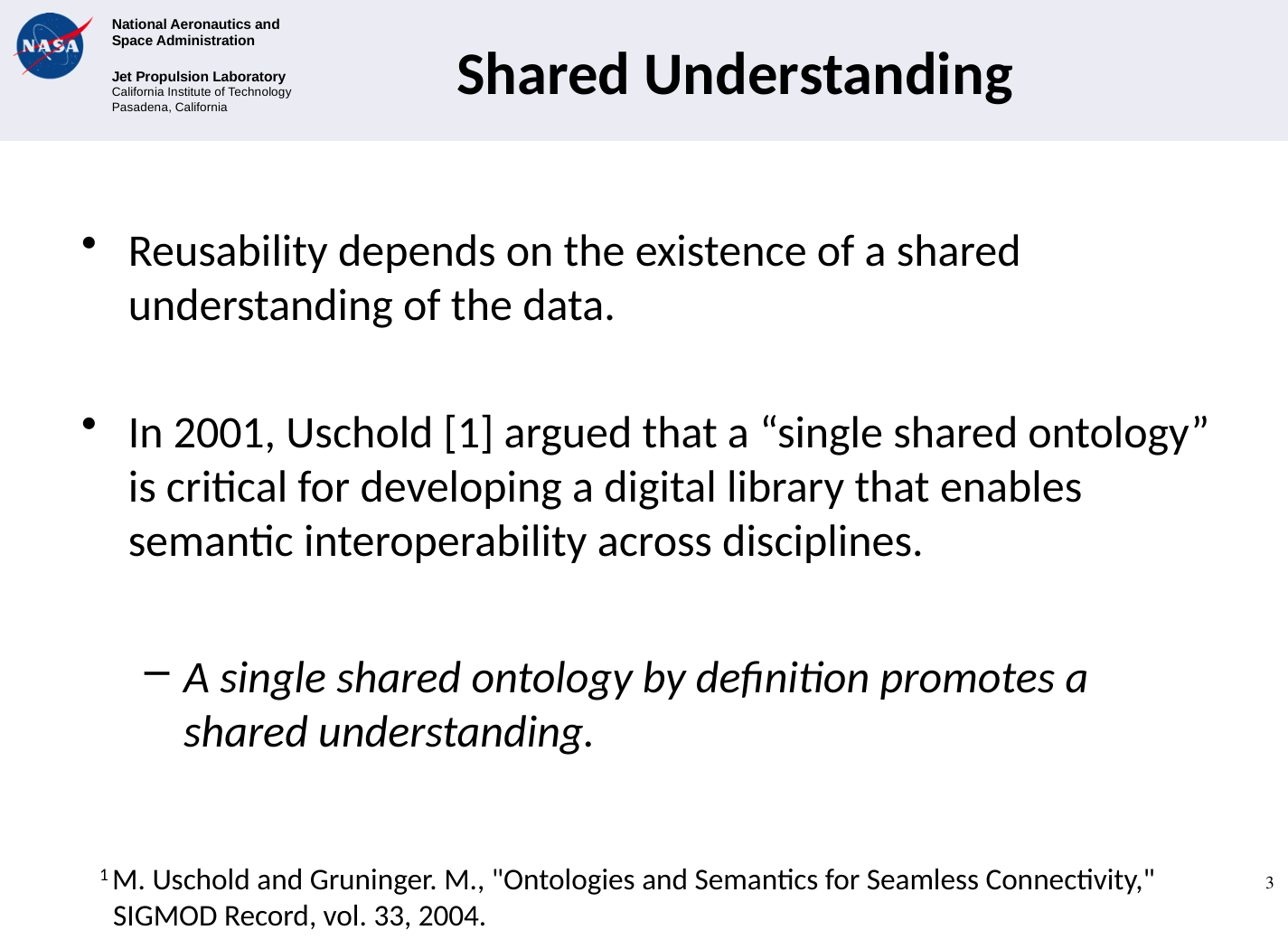

# Shared Understanding
Reusability depends on the existence of a shared understanding of the data.

In 2001, Uschold [1] argued that a “single shared ontology” is critical for developing a digital library that enables semantic interoperability across disciplines.

A single shared ontology by definition promotes a shared understanding.
1 M. Uschold and Gruninger. M., "Ontologies and Semantics for Seamless Connectivity,"
  SIGMOD Record, vol. 33, 2004.
3